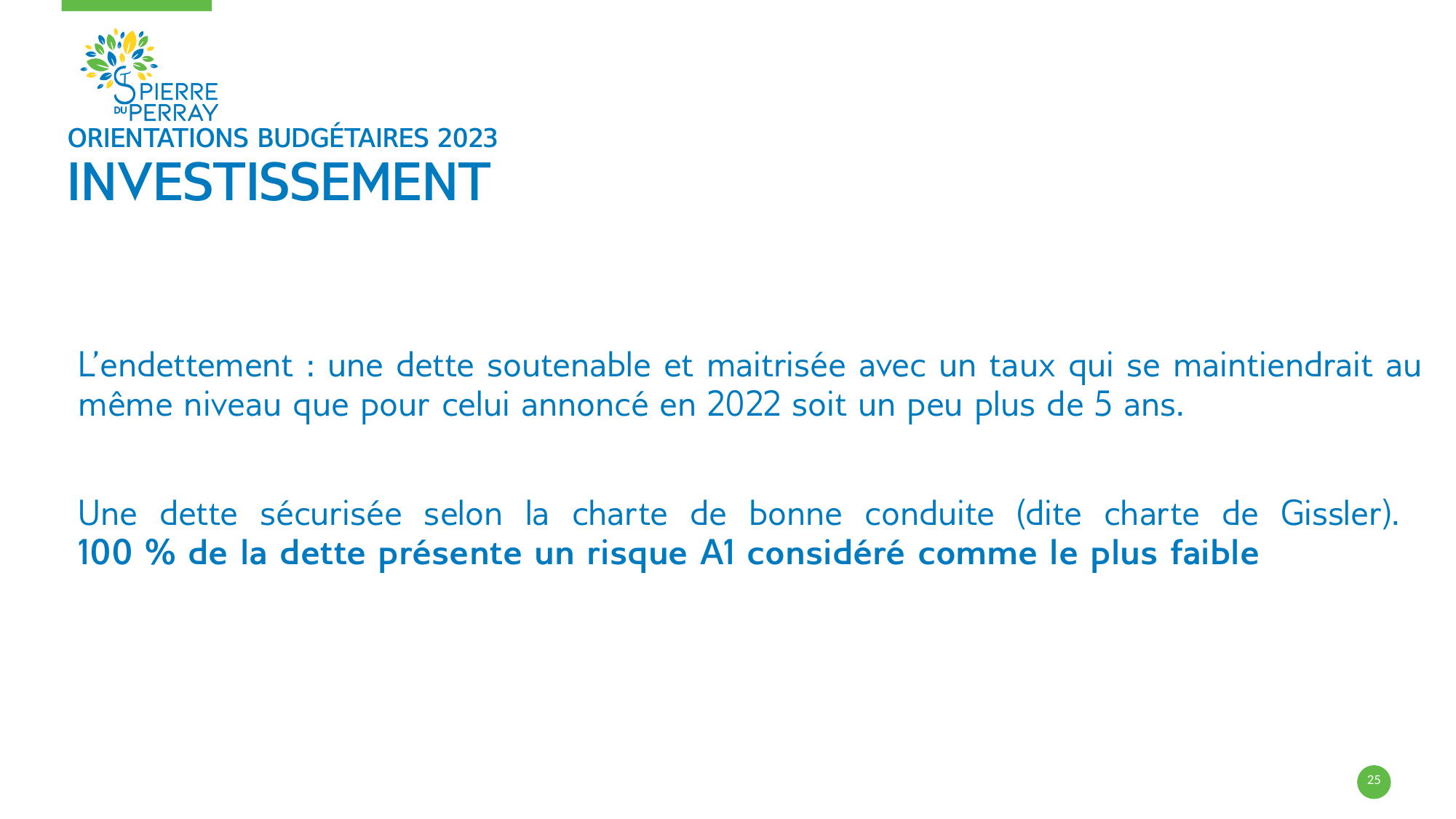

# orientations budgétaires 2023 investissement

L’endettement : une dette soutenable et maitrisée avec un taux qui se maintiendrait au même niveau que pour celui annoncé en 2022 soit un peu plus de 5 ans.

Une dette sécurisée selon la charte de bonne conduite (dite charte de Gissler).
100 % de la dette présente un risque A1 considéré comme le plus faible

25